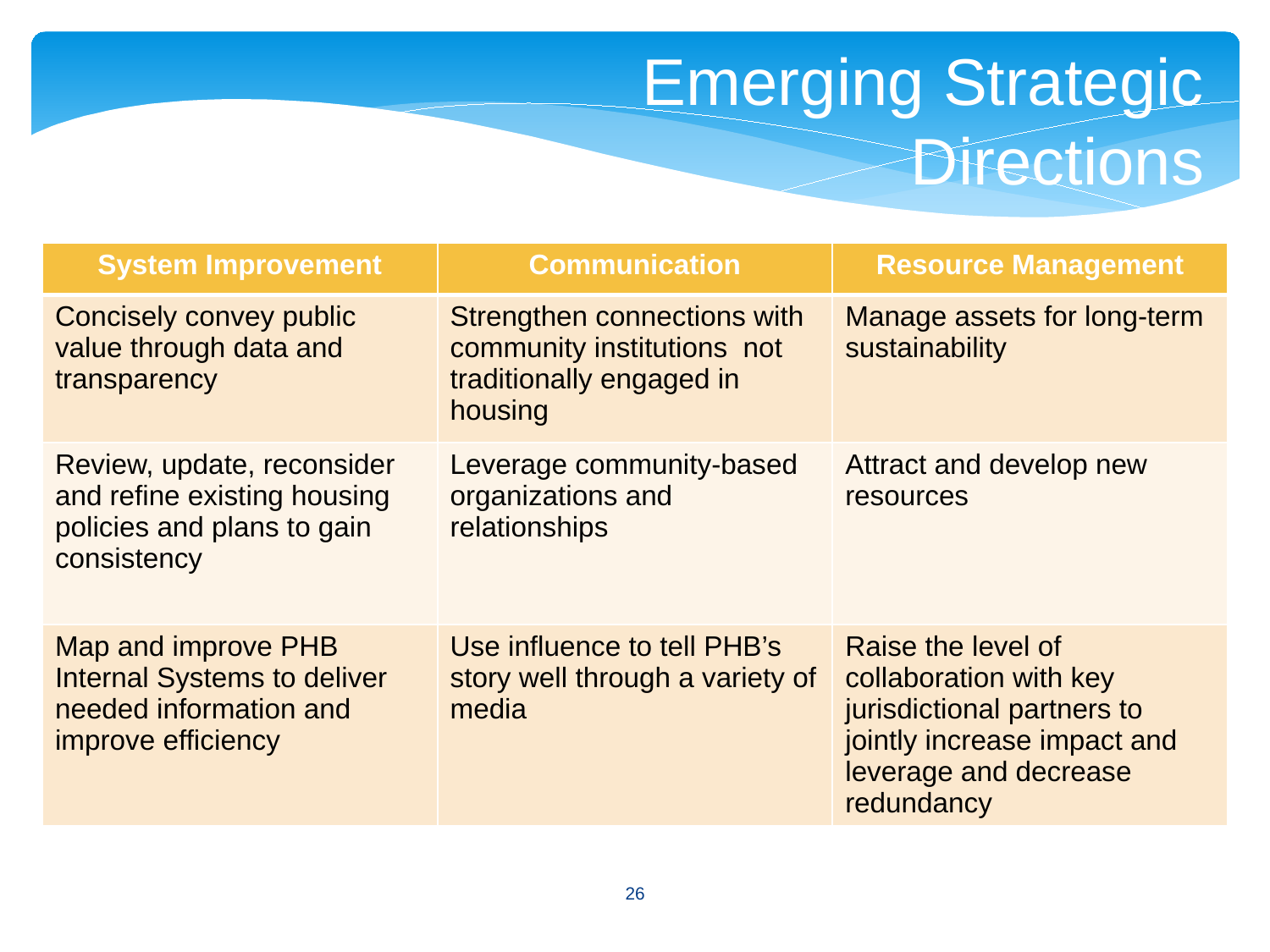

Emerging Strategic Directions
| System Improvement | Communication | Resource Management |
| --- | --- | --- |
| Concisely convey public value through data and transparency | Strengthen connections with community institutions not traditionally engaged in housing | Manage assets for long-term sustainability |
| Review, update, reconsider and refine existing housing policies and plans to gain consistency | Leverage community-based organizations and relationships | Attract and develop new resources |
| Map and improve PHB Internal Systems to deliver needed information and improve efficiency | Use influence to tell PHB’s story well through a variety of media | Raise the level of collaboration with key jurisdictional partners to jointly increase impact and leverage and decrease redundancy |
26